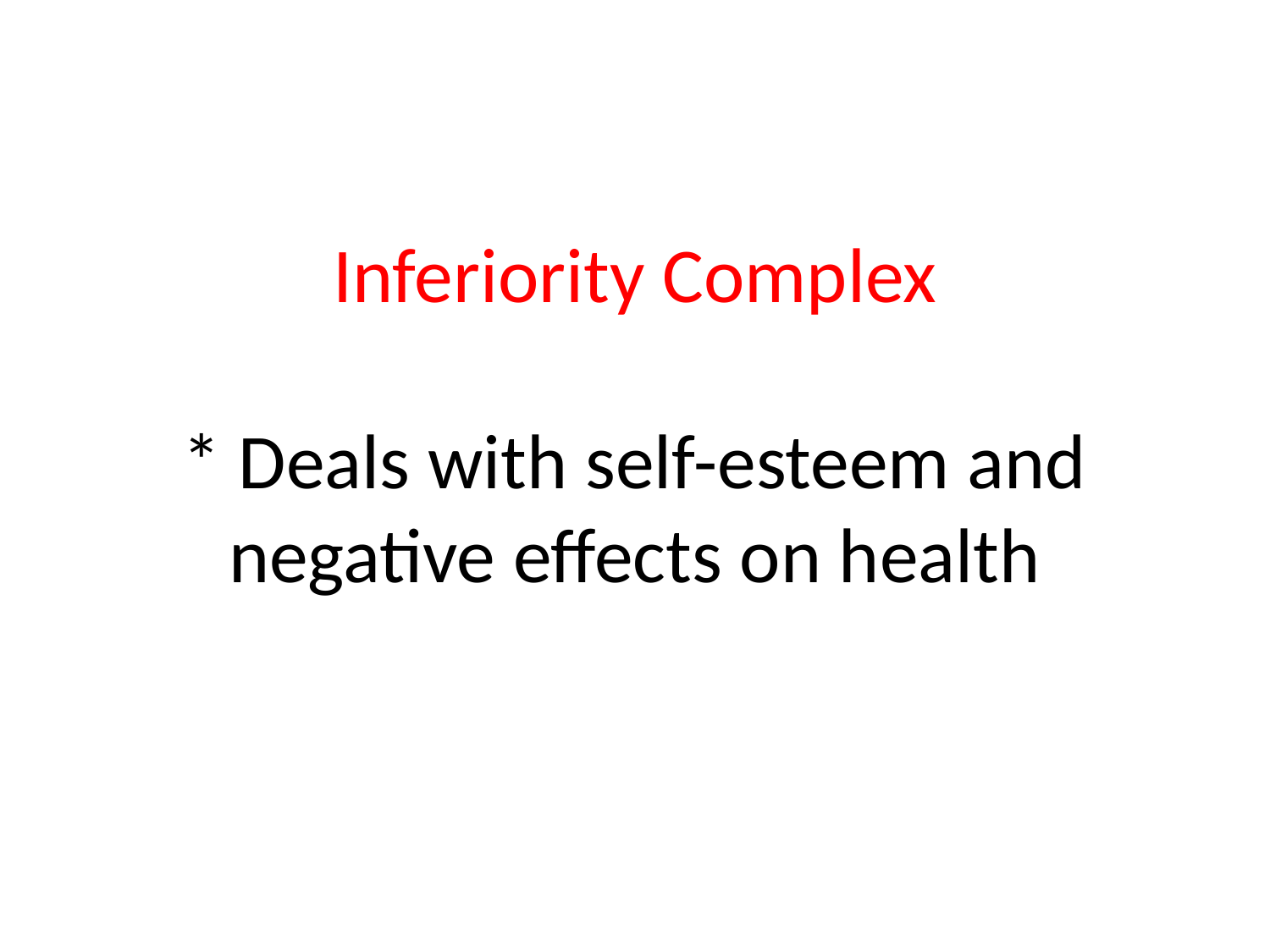

# Inferiority Complex * Deals with self-esteem and negative effects on health